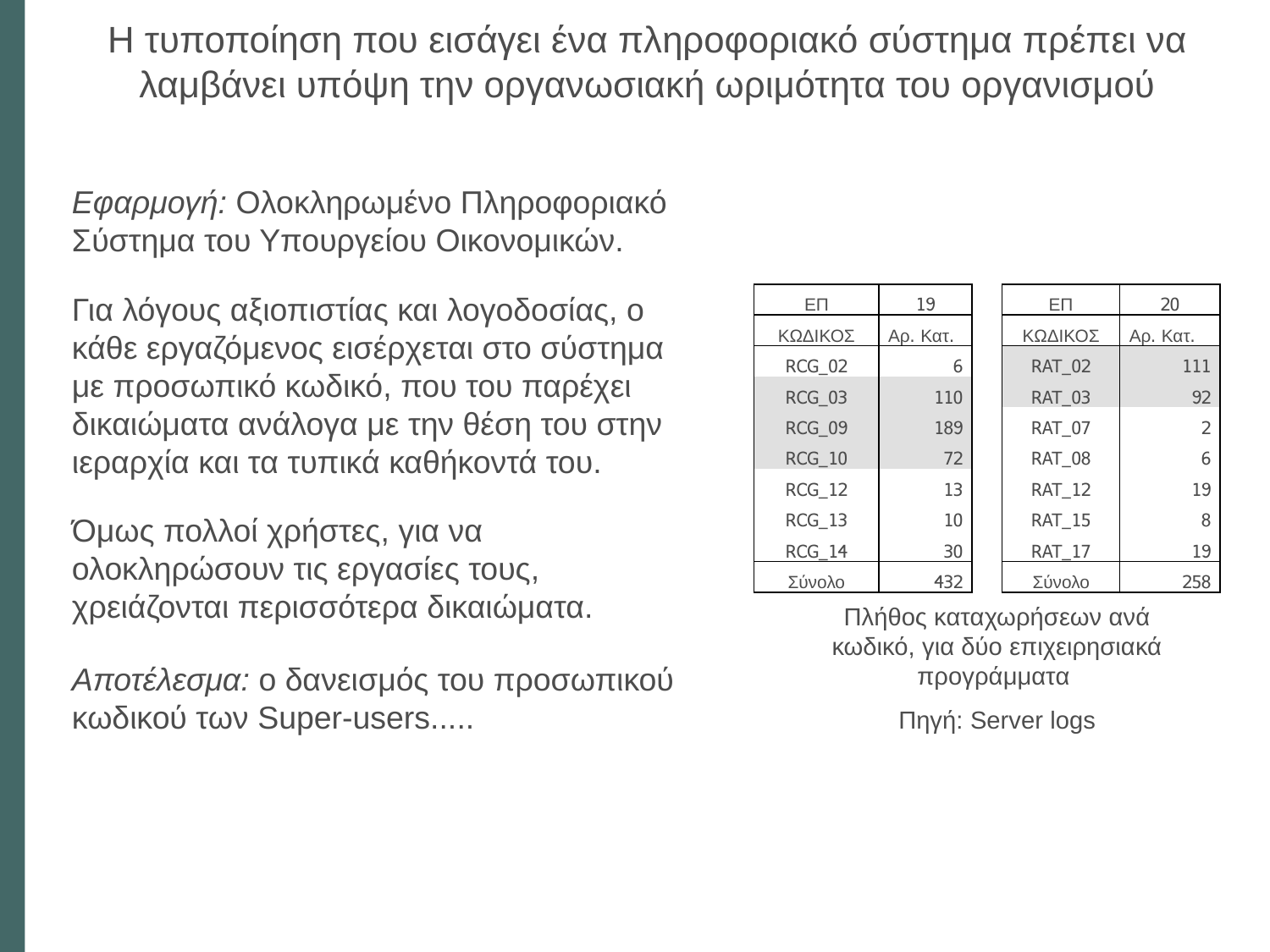

Η τυποποίηση που εισάγει ένα πληροφοριακό σύστημα πρέπει να λαμβάνει υπόψη την οργανωσιακή ωριμότητα του οργανισμού
Εφαρμογή: Ολοκληρωμένο Πληροφοριακό Σύστημα του Υπουργείου Οικονομικών.
Για λόγους αξιοπιστίας και λογοδοσίας, ο κάθε εργαζόμενος εισέρχεται στο σύστημα με προσωπικό κωδικό, που του παρέχει δικαιώματα ανάλογα με την θέση του στην ιεραρχία και τα τυπικά καθήκοντά του.
Όμως πολλοί χρήστες, για να ολοκληρώσουν τις εργασίες τους, χρειάζονται περισσότερα δικαιώματα.
| ΕΠ | 19 |
| --- | --- |
| ΚΩΔΙΚΟΣ | Αρ. Κατ. |
| RCG\_02 | 6 |
| RCG\_03 | 110 |
| RCG\_09 | 189 |
| RCG\_10 | 72 |
| RCG\_12 | 13 |
| RCG\_13 | 10 |
| RCG\_14 | 30 |
| Σύνολο | 432 |
| ΕΠ | 20 |
| --- | --- |
| ΚΩΔΙΚΟΣ | Αρ. Κατ. |
| RAT\_02 | 111 |
| RAT\_03 | 92 |
| RAT\_07 | 2 |
| RAT\_08 | 6 |
| RAT\_12 | 19 |
| RAT\_15 | 8 |
| RAT\_17 | 19 |
| Σύνολο | 258 |
Πλήθος καταχωρήσεων ανά κωδικό, για δύο επιχειρησιακά προγράμματα
Πηγή: Server logs
Αποτέλεσμα: ο δανεισμός του προσωπικού κωδικού των Super-users.....